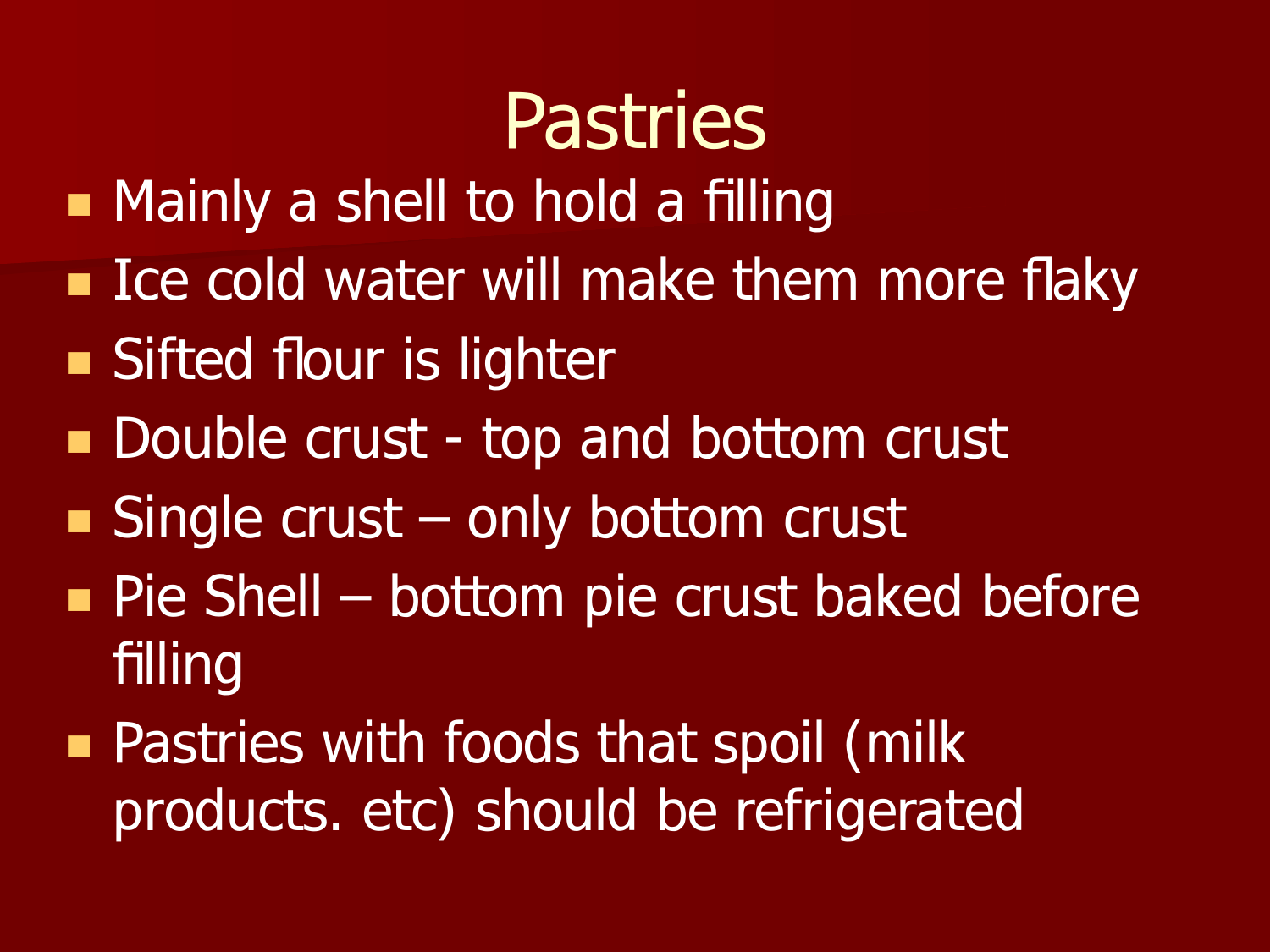

# Pastries
Mainly a shell to hold a filling
Ice cold water will make them more flaky
Sifted flour is lighter
Double crust - top and bottom crust
Single crust – only bottom crust
Pie Shell – bottom pie crust baked before filling
Pastries with foods that spoil (milk products. etc) should be refrigerated